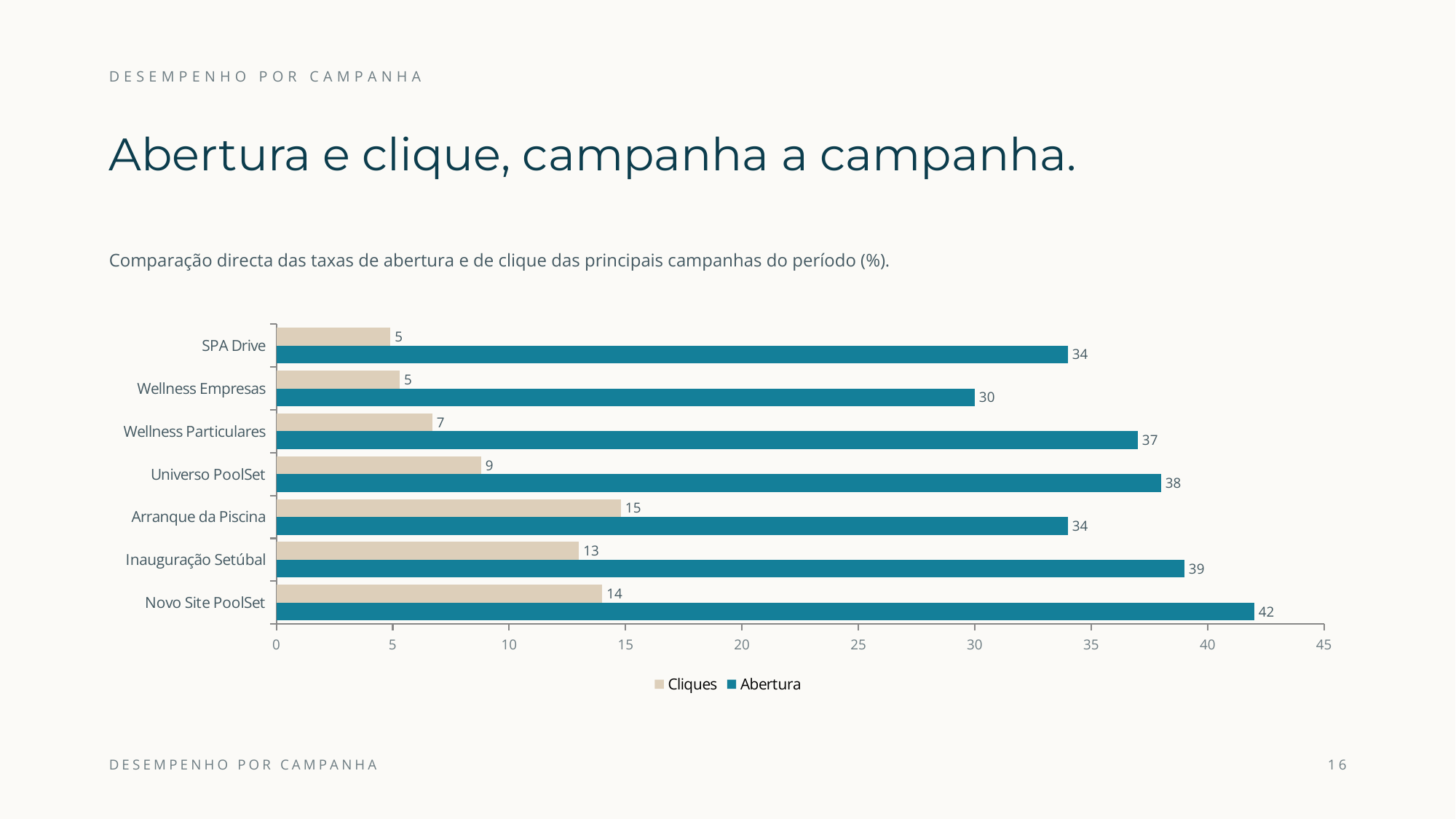

DESEMPENHO POR CAMPANHA
Abertura e clique, campanha a campanha.
Comparação directa das taxas de abertura e de clique das principais campanhas do período (%).

### Chart

| Category | Abertura | Cliques |
|---|---|---|
| Novo Site PoolSet | 42.0 | 14.0 |
| Inauguração Setúbal | 39.0 | 13.0 |
| Arranque da Piscina | 34.0 | 14.8 |
| Universo PoolSet | 38.0 | 8.8 |
| Wellness Particulares | 37.0 | 6.7 |
| Wellness Empresas | 30.0 | 5.3 |
| SPA Drive | 34.0 | 4.9 |
DESEMPENHO POR CAMPANHA
16